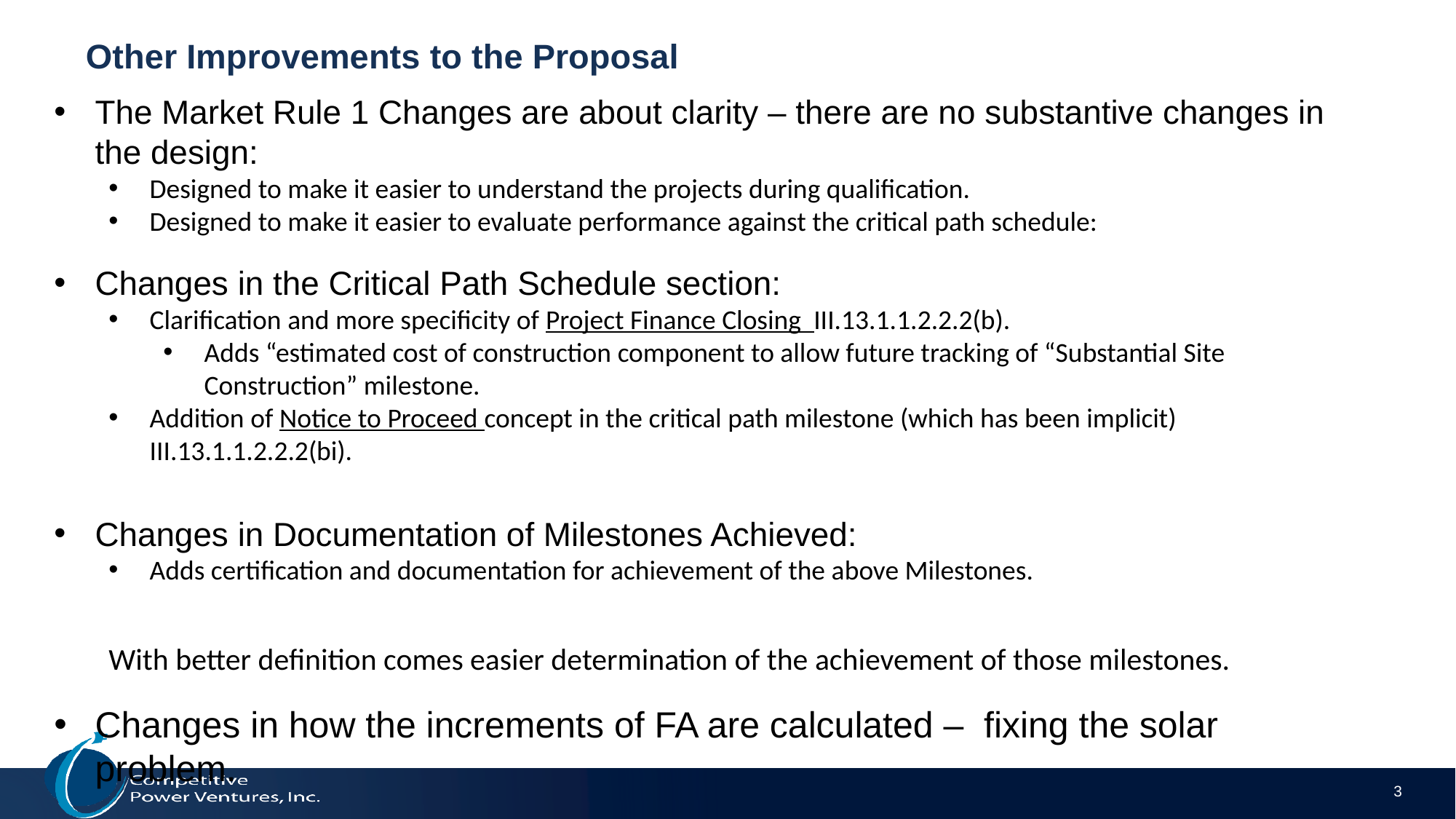

# Other Improvements to the Proposal
The Market Rule 1 Changes are about clarity – there are no substantive changes in the design:
Designed to make it easier to understand the projects during qualification.
Designed to make it easier to evaluate performance against the critical path schedule:

Changes in the Critical Path Schedule section:
Clarification and more specificity of Project Finance Closing  III.13.1.1.2.2.2(b).
Adds “estimated cost of construction component to allow future tracking of “Substantial Site Construction” milestone.
Addition of Notice to Proceed concept in the critical path milestone (which has been implicit) III.13.1.1.2.2.2(bi).

Changes in Documentation of Milestones Achieved:
Adds certification and documentation for achievement of the above Milestones.

With better definition comes easier determination of the achievement of those milestones.

Changes in how the increments of FA are calculated –  fixing the solar problem.

3